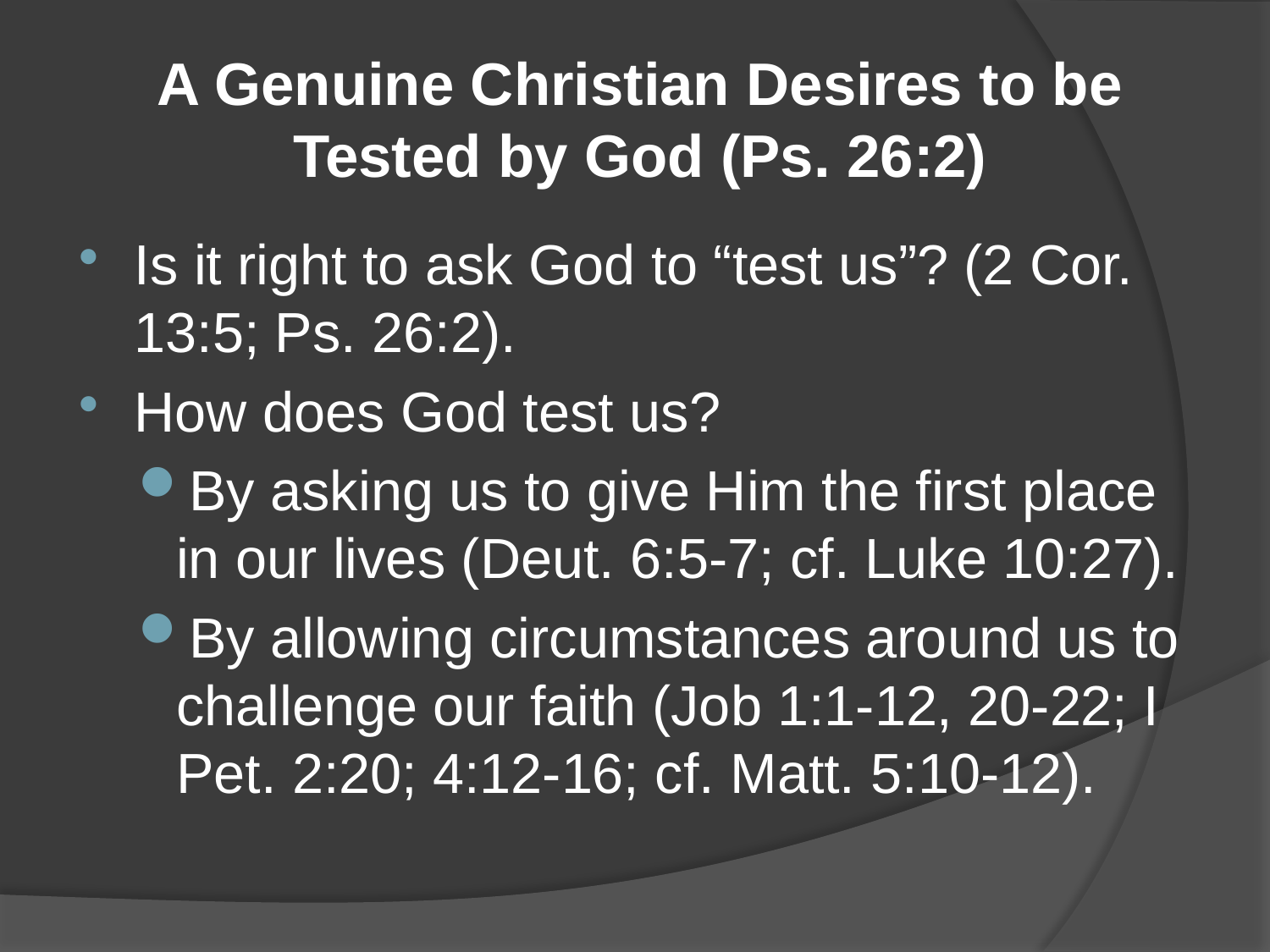

# A Genuine Christian Desires to be Tested by God (Ps. 26:2)
Is it right to ask God to “test us”? (2 Cor. 13:5; Ps. 26:2).
How does God test us?
By asking us to give Him the first place in our lives (Deut. 6:5-7; cf. Luke 10:27).
By allowing circumstances around us to challenge our faith (Job 1:1-12, 20-22; I Pet. 2:20; 4:12-16; cf. Matt. 5:10-12).